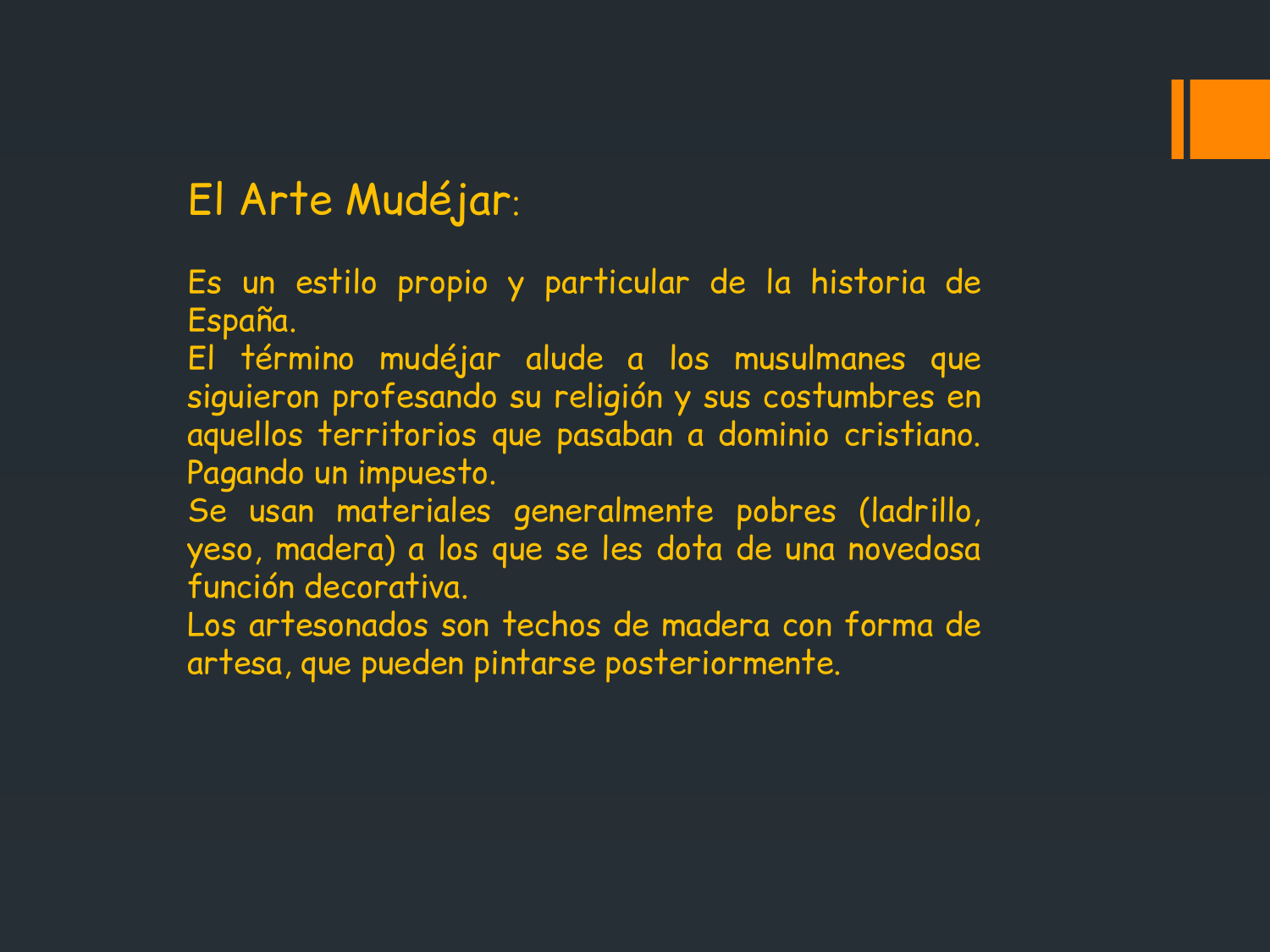

El Arte Mudéjar:

Es un estilo propio y particular de la historia de España.
El término mudéjar alude a los musulmanes que siguieron profesando su religión y sus costumbres en aquellos territorios que pasaban a dominio cristiano. Pagando un impuesto.
Se usan materiales generalmente pobres (ladrillo, yeso, madera) a los que se les dota de una novedosa función decorativa.
Los artesonados son techos de madera con forma de artesa, que pueden pintarse posteriormente.